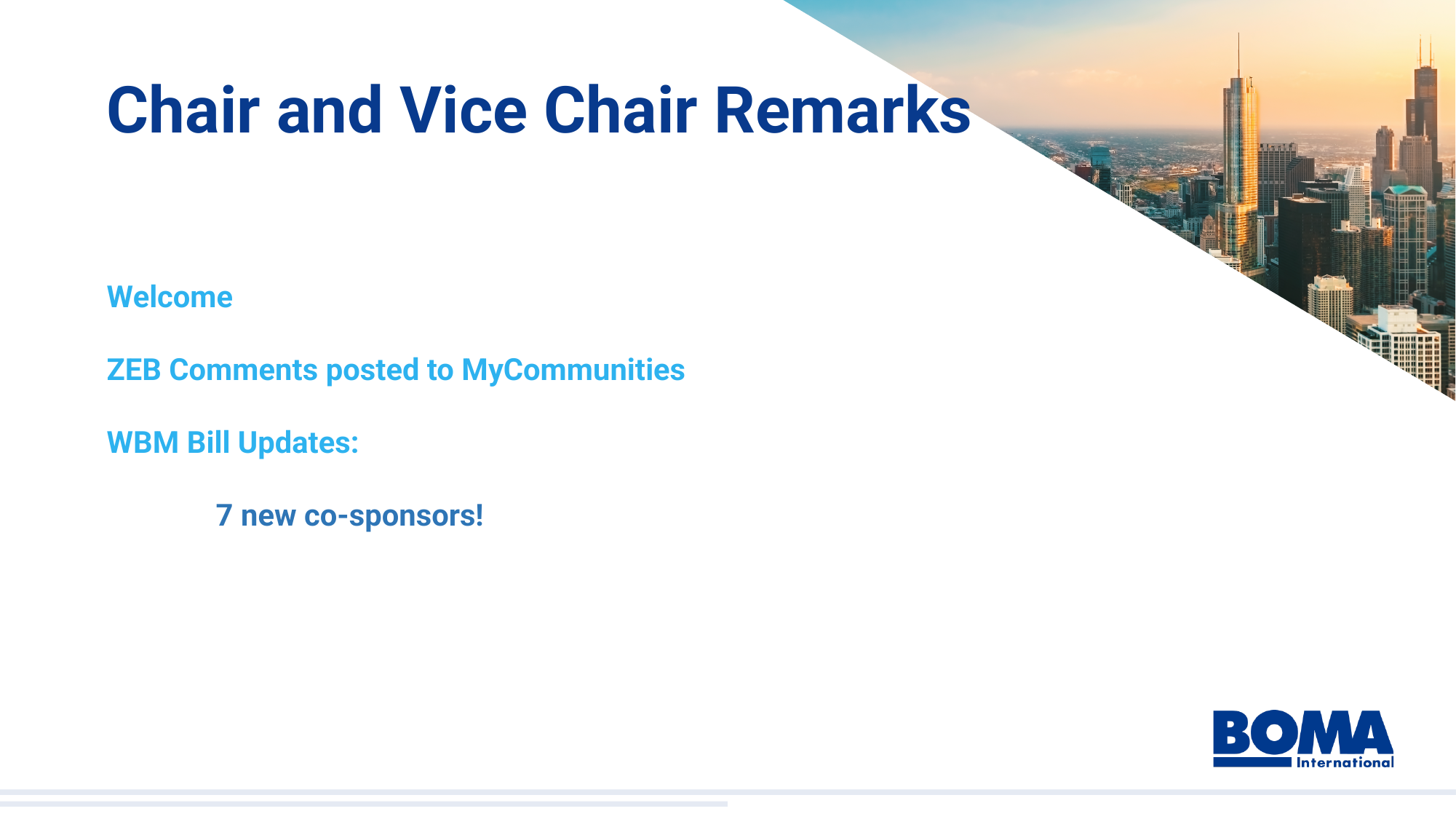

Chair and Vice Chair Remarks
Welcome
ZEB Comments posted to MyCommunities
WBM Bill Updates:
	7 new co-sponsors!